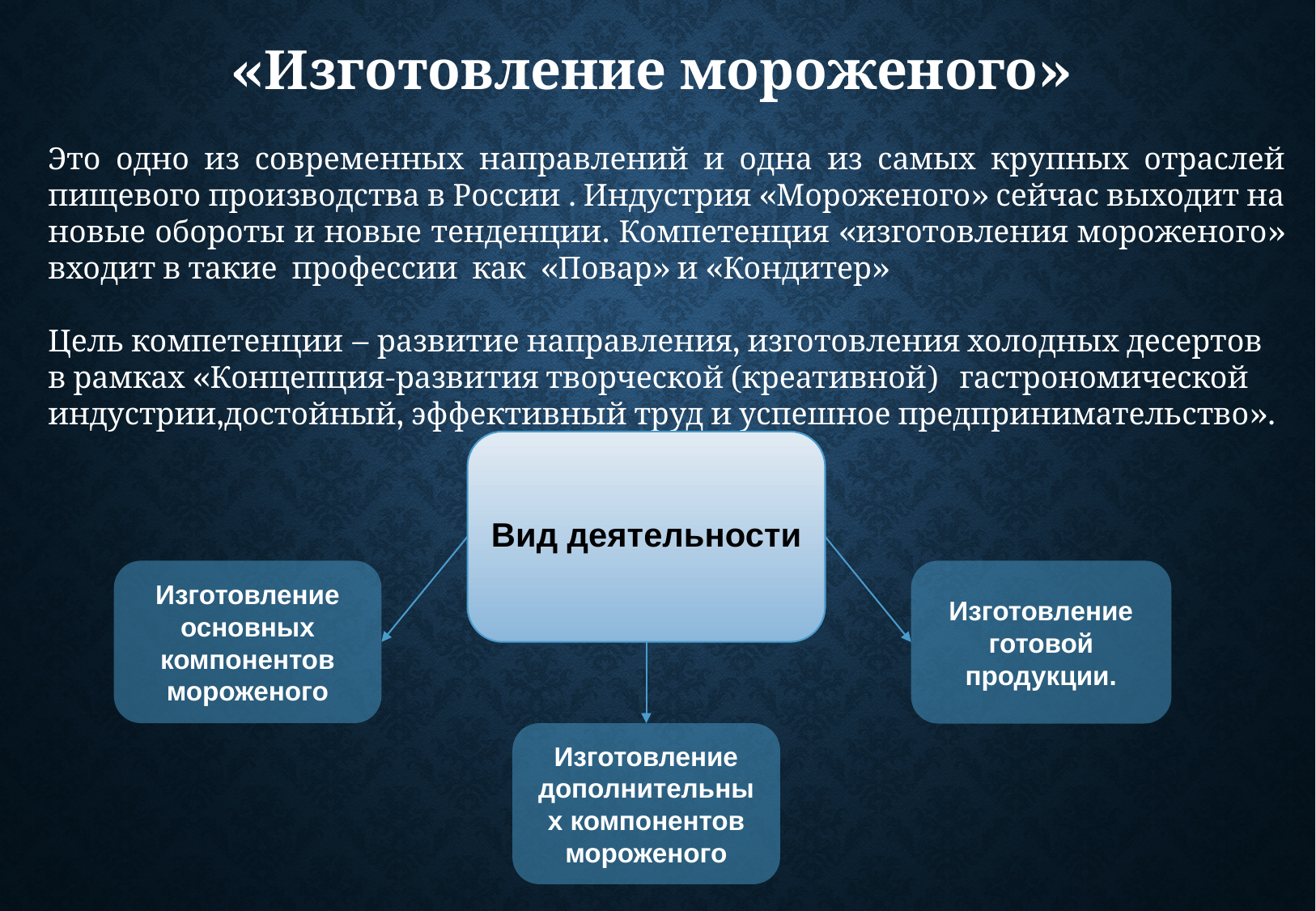

«Изготовление мороженого»
Это одно из современных направлений и одна из самых крупных отраслей пищевого производства в России . Индустрия «Мороженого» сейчас выходит на новые обороты и новые тенденции. Компетенция «изготовления мороженого» входит в такие  профессии  как  «Повар» и «Кондитер»

Цель компетенции – развитие направления, изготовления холодных десертов в рамках «Концепция-развития творческой (креативной)   гастрономической индустрии,достойный, эффективный труд и успешное предпринимательство».

Вид деятельности
Изготовление основных компонентов мороженого
Изготовление готовой продукции.
Изготовление дополнительных компонентов мороженого